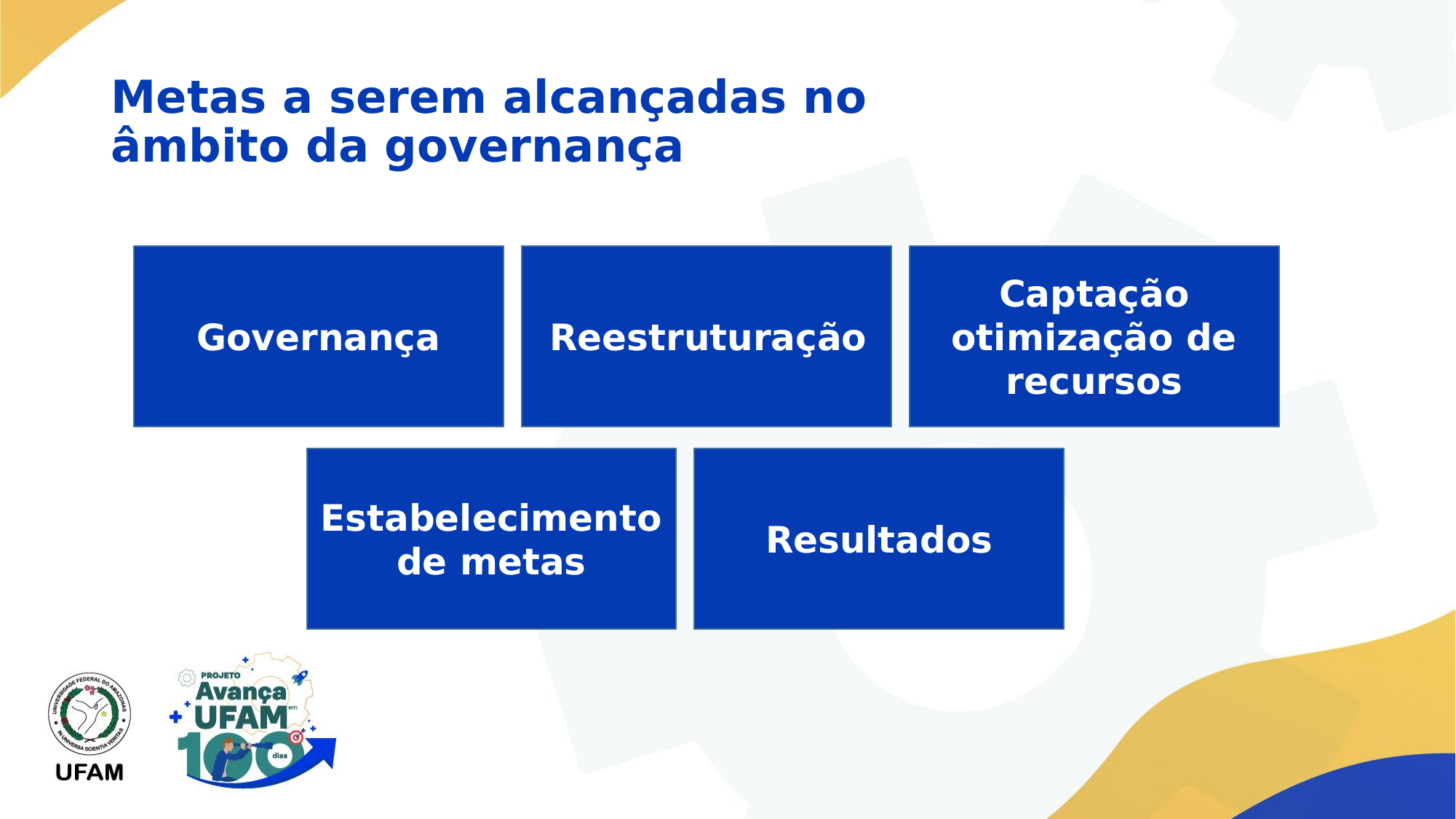

# Metas a serem alcançadas no âmbito da governança

Captação otimização de recursos
Governança
Reestruturação

Estabelecimento de metas
Resultados